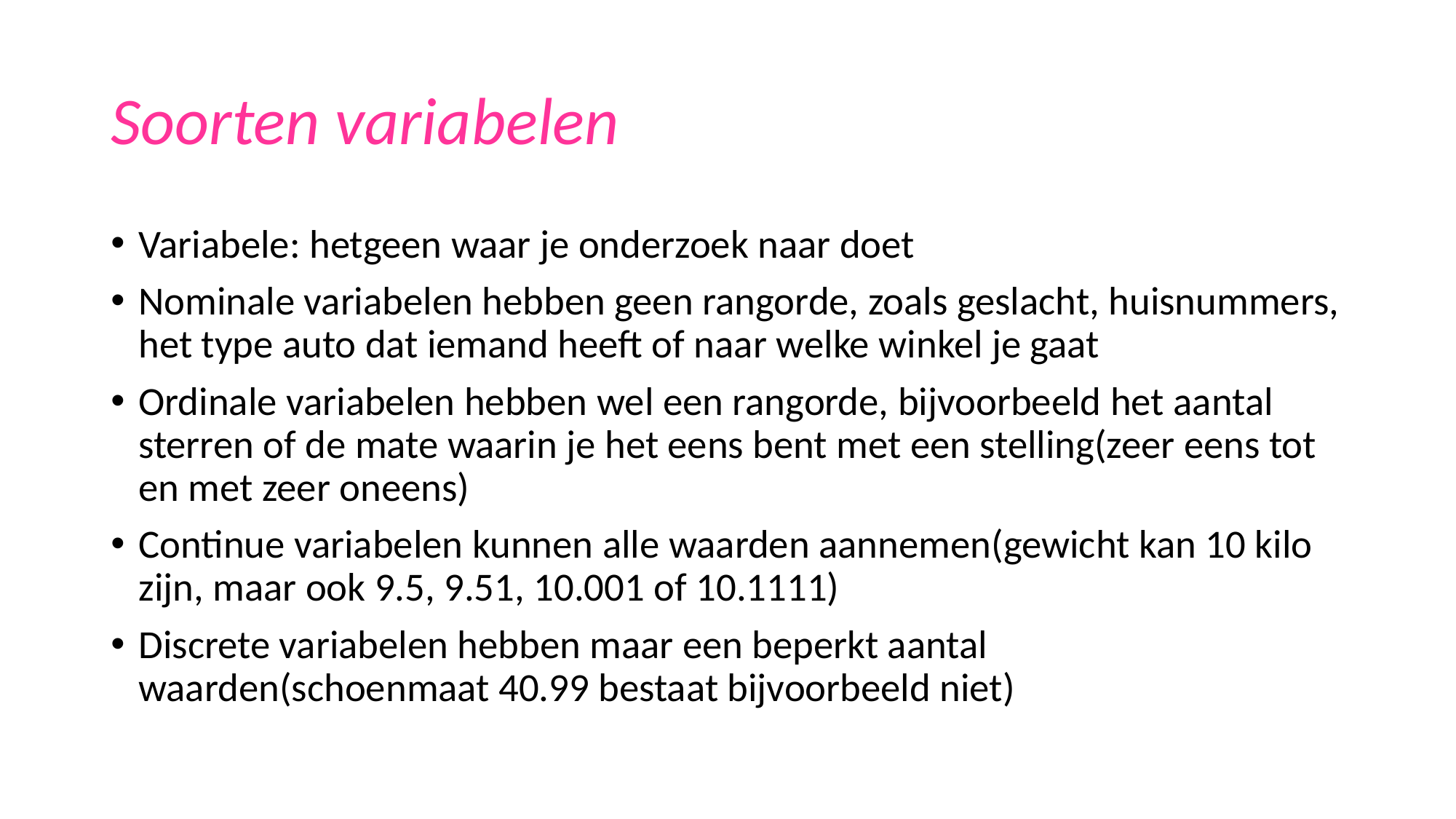

# Soorten variabelen
Variabele: hetgeen waar je onderzoek naar doet
Nominale variabelen hebben geen rangorde, zoals geslacht, huisnummers, het type auto dat iemand heeft of naar welke winkel je gaat
Ordinale variabelen hebben wel een rangorde, bijvoorbeeld het aantal sterren of de mate waarin je het eens bent met een stelling(zeer eens tot en met zeer oneens)
Continue variabelen kunnen alle waarden aannemen(gewicht kan 10 kilo zijn, maar ook 9.5, 9.51, 10.001 of 10.1111)
Discrete variabelen hebben maar een beperkt aantal waarden(schoenmaat 40.99 bestaat bijvoorbeeld niet)